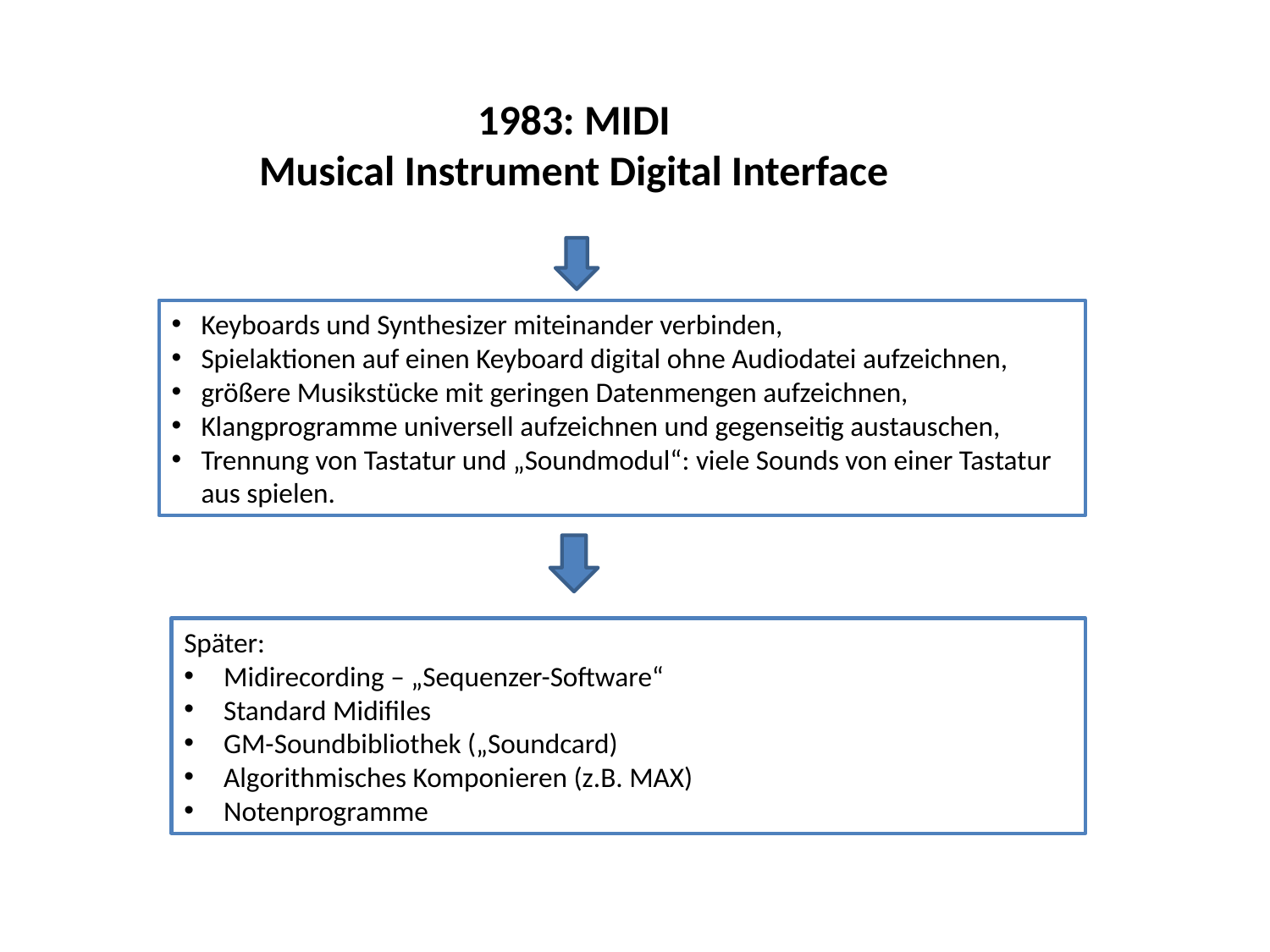

1983: MIDI
Musical Instrument Digital Interface

Keyboards und Synthesizer miteinander verbinden,
Spielaktionen auf einen Keyboard digital ohne Audiodatei aufzeichnen,
größere Musikstücke mit geringen Datenmengen aufzeichnen,
Klangprogramme universell aufzeichnen und gegenseitig austauschen,
Trennung von Tastatur und „Soundmodul“: viele Sounds von einer Tastatur aus spielen.

Später:
Midirecording – „Sequenzer-Software“
Standard Midifiles
GM-Soundbibliothek („Soundcard)
Algorithmisches Komponieren (z.B. MAX)
Notenprogramme